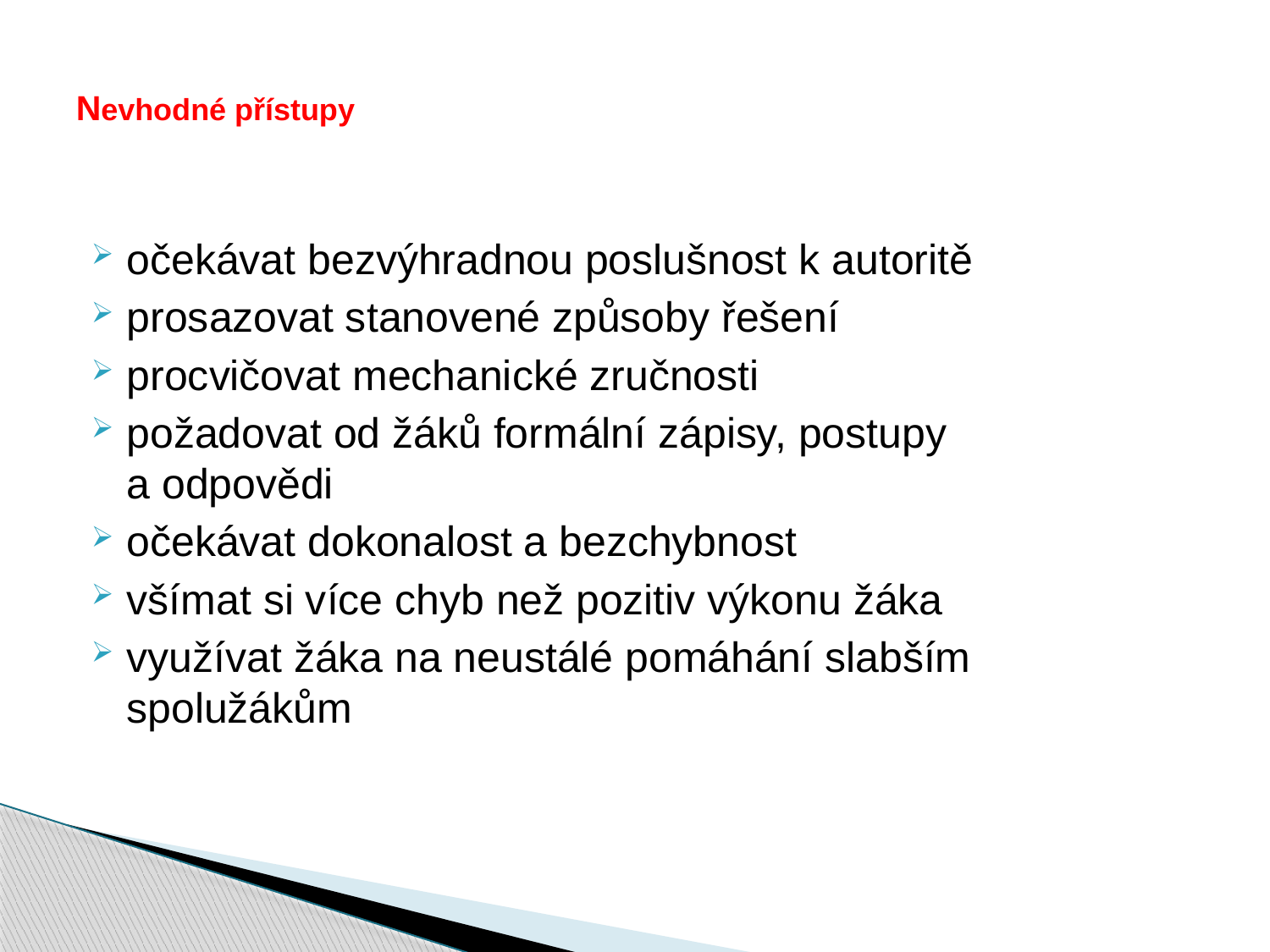

# Nevhodné přístupy
očekávat bezvýhradnou poslušnost k autoritě
prosazovat stanovené způsoby řešení
procvičovat mechanické zručnosti
požadovat od žáků formální zápisy, postupy                    a odpovědi
očekávat dokonalost a bezchybnost
všímat si více chyb než pozitiv výkonu žáka
využívat žáka na neustálé pomáhání slabším spolužákům